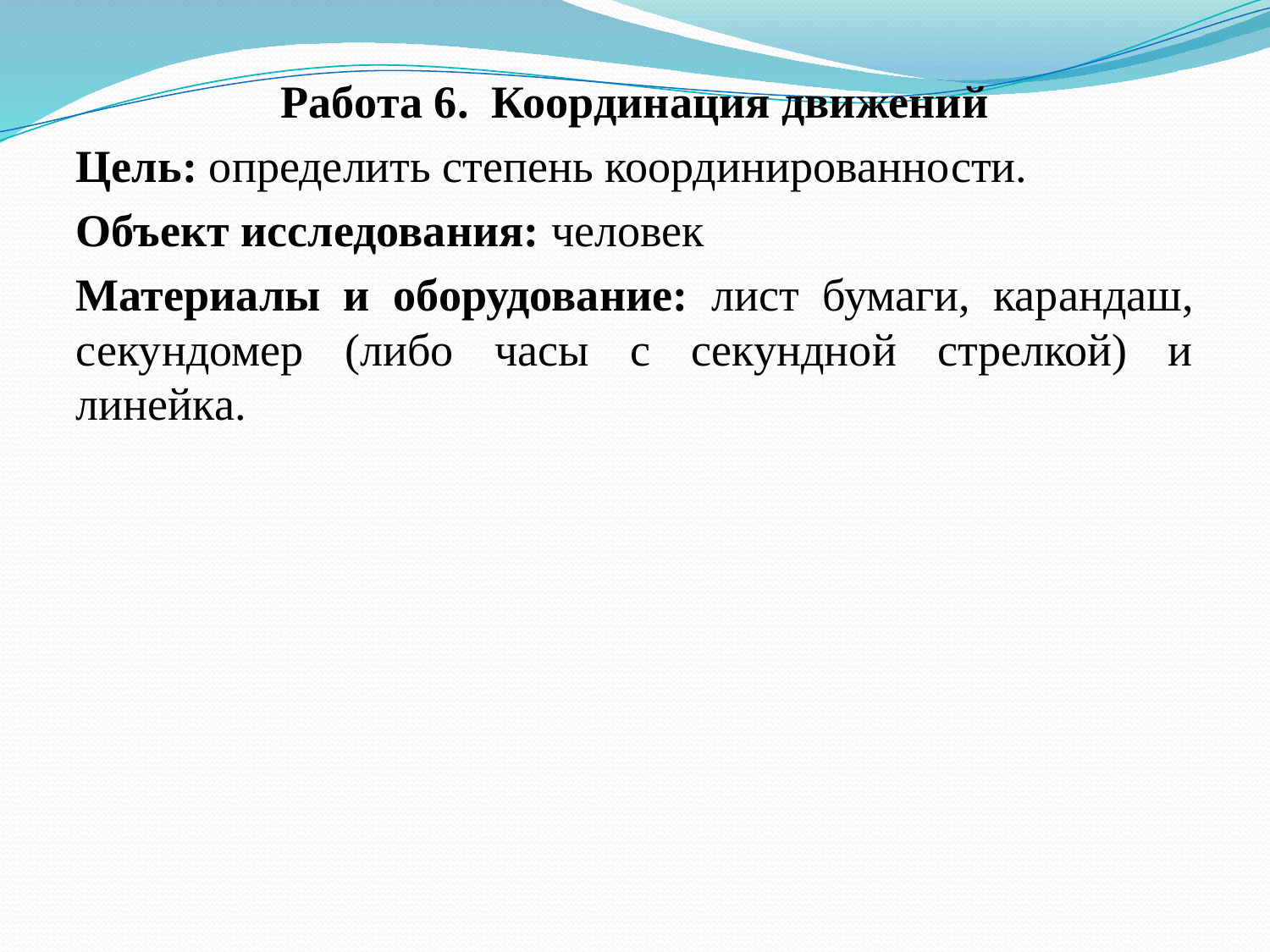

#
Работа 6.  Координация движений
Цель: определить степень координированности.
Объект исследования: человек
Материалы и оборудование: лист бумаги, карандаш, секундомер (либо часы с секундной стрелкой) и линейка.